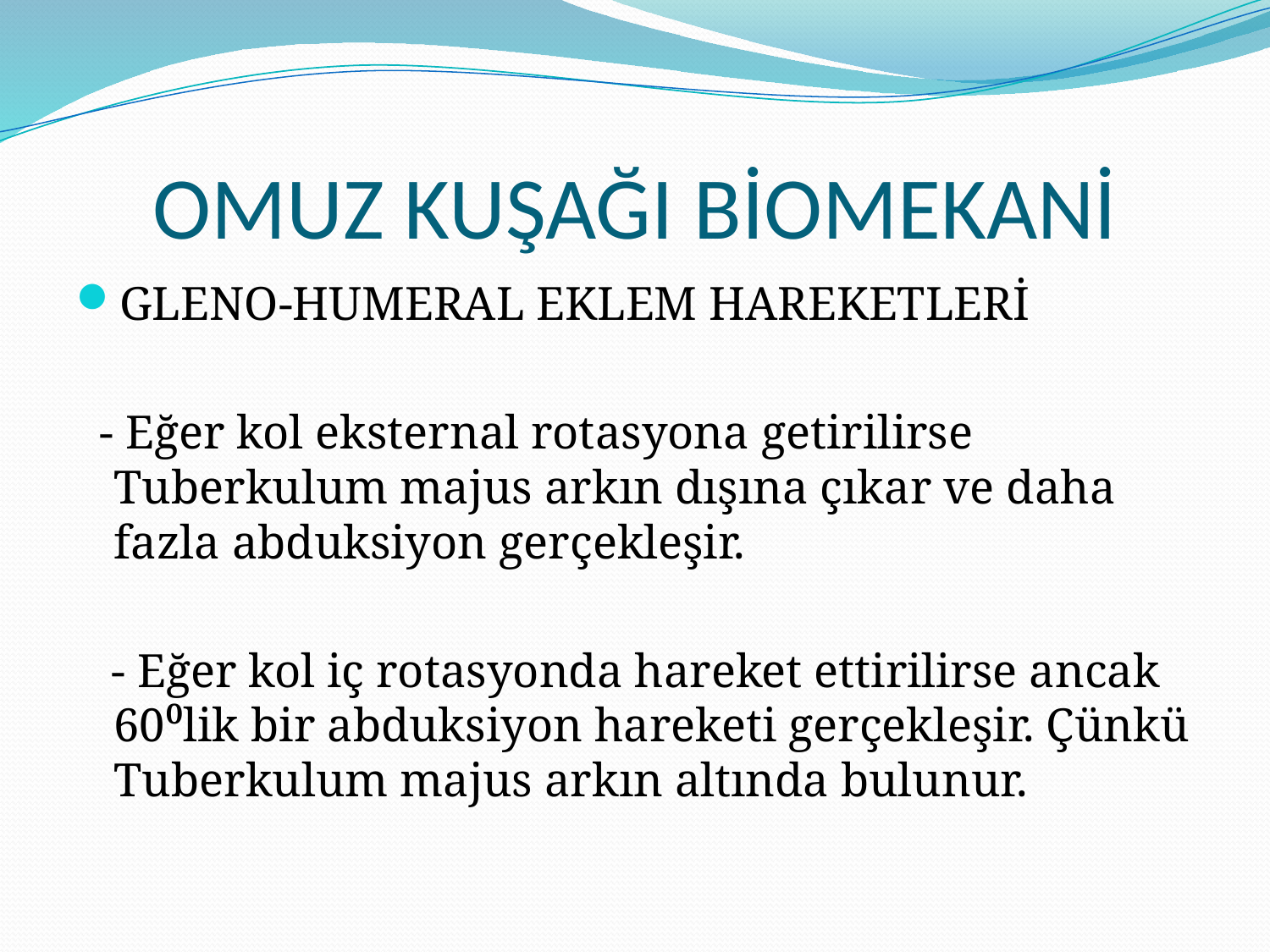

# OMUZ KUŞAĞI BİOMEKANİ
GLENO-HUMERAL EKLEM HAREKETLERİ

  - Eğer kol eksternal rotasyona getirilirse Tuberkulum majus arkın dışına çıkar ve daha fazla abduksiyon gerçekleşir.

   - Eğer kol iç rotasyonda hareket ettirilirse ancak 60⁰lik bir abduksiyon hareketi gerçekleşir. Çünkü Tuberkulum majus arkın altında bulunur.